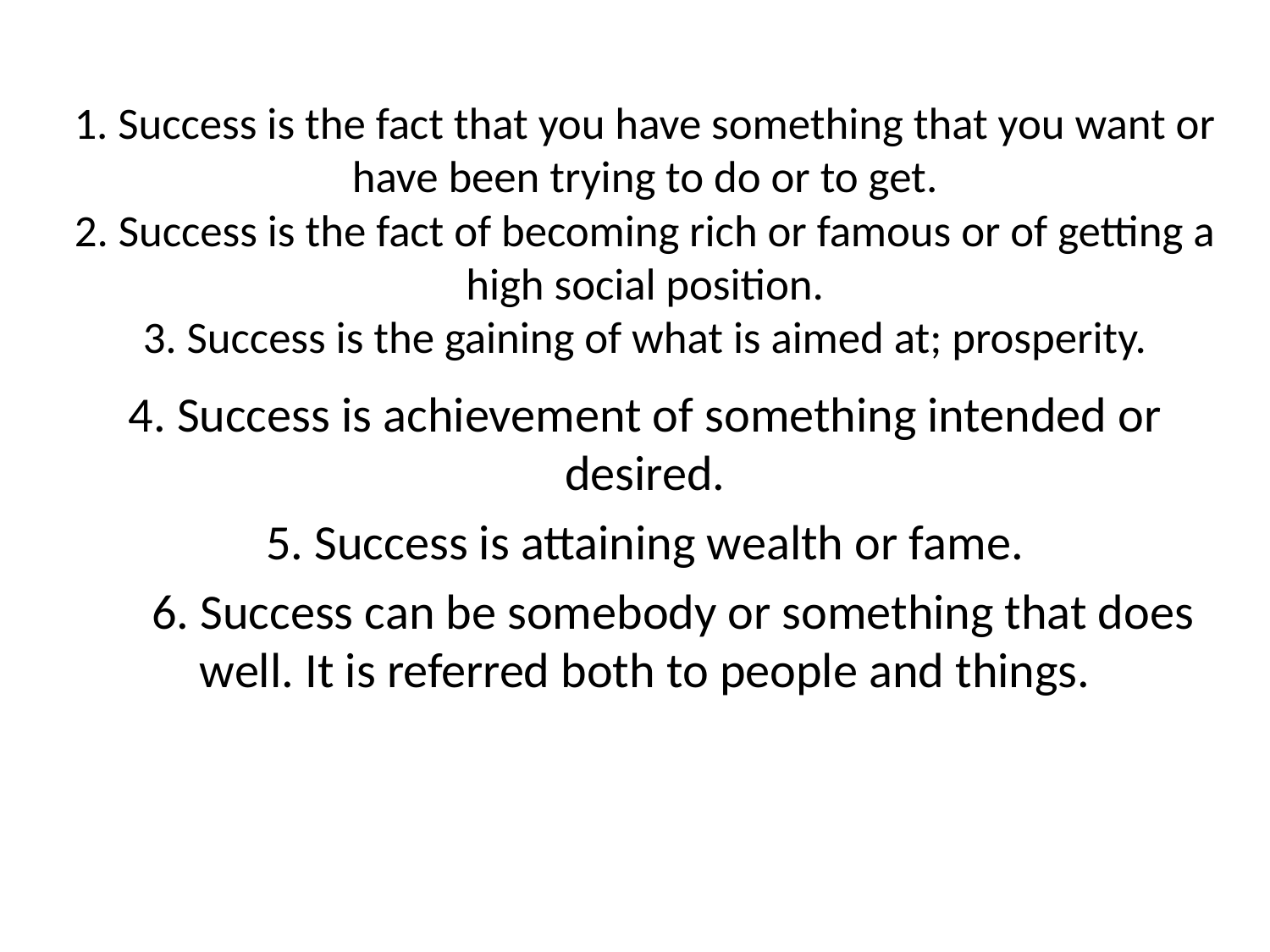

# 1. Success is the fact that you have something that you want or have been trying to do or to get. 2. Success is the fact of becoming rich or famous or of getting a high social position. 3. Success is the gaining of what is aimed at; prosperity.
4. Success is achievement of something intended or desired.
5. Success is attaining wealth or fame.
     6. Success can be somebody or something that does well. It is referred both to people and things.